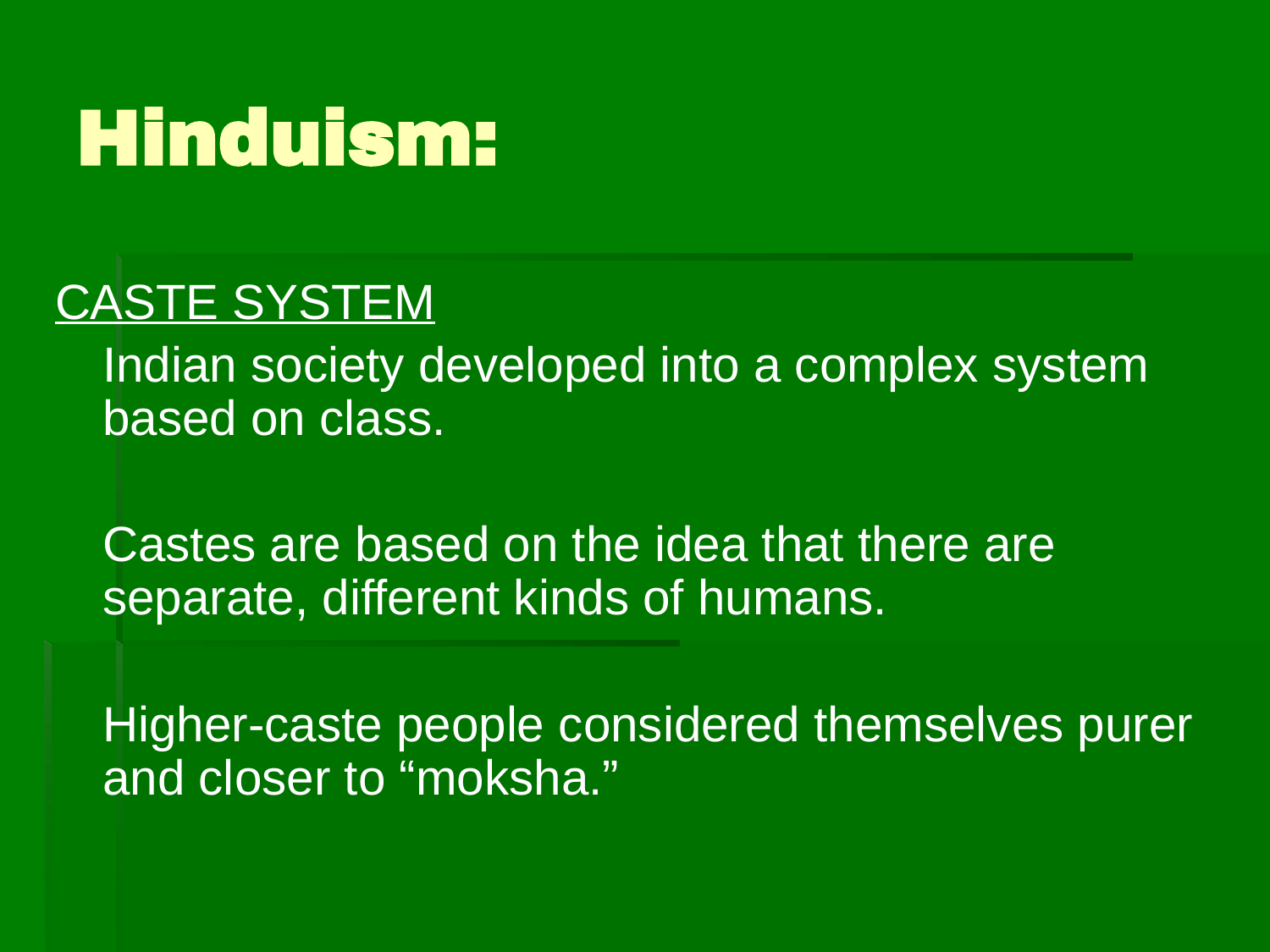

# Hinduism:

CASTE SYSTEM
	Indian society developed into a complex system based on class.

	Castes are based on the idea that there are separate, different kinds of humans.

	Higher-caste people considered themselves purer and closer to “moksha.”